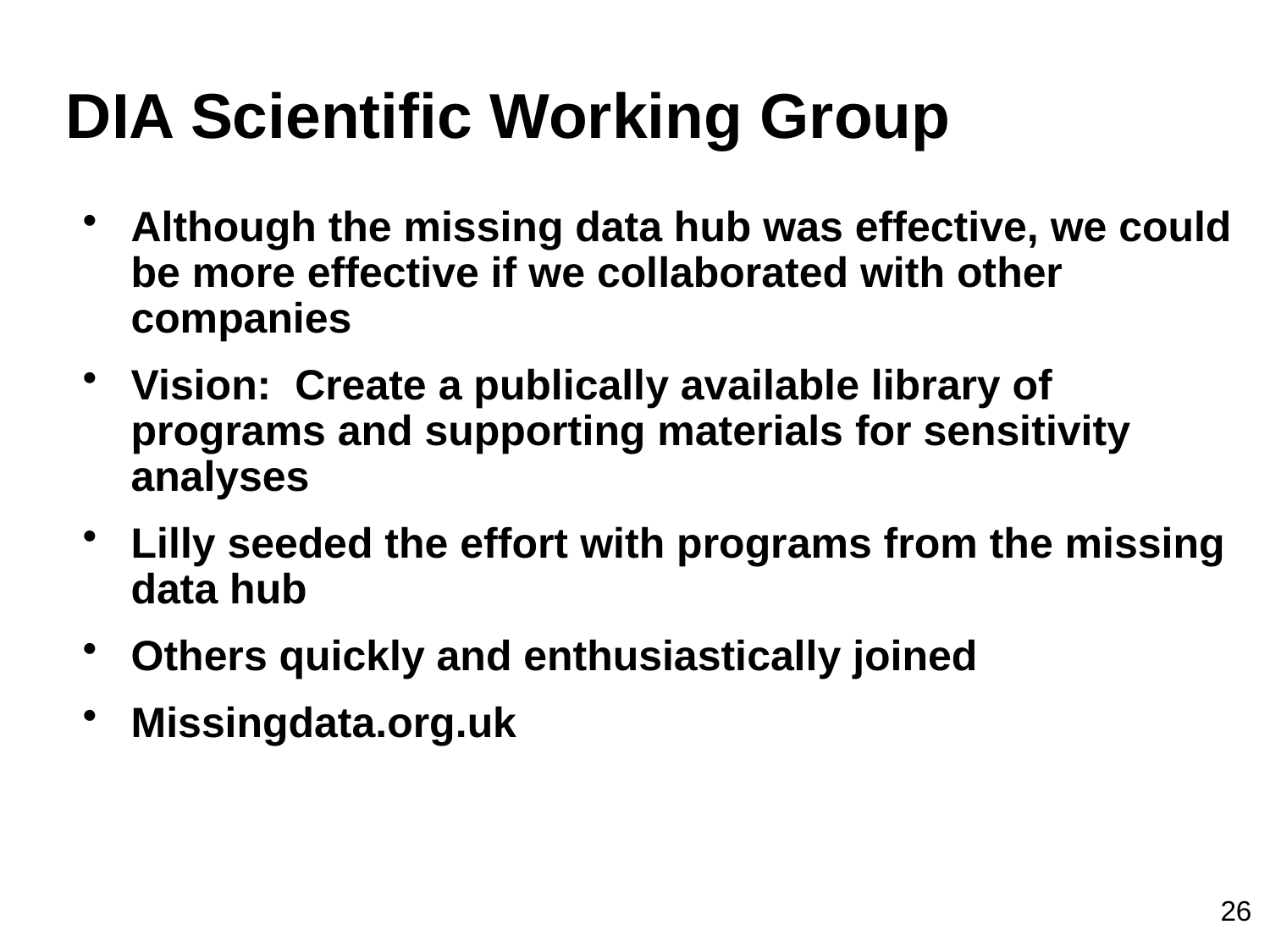

DIA Scientific Working Group

Although the missing data hub was effective, we could be more effective if we collaborated with other companies
Vision:  Create a publically available library of programs and supporting materials for sensitivity analyses
Lilly seeded the effort with programs from the missing data hub
Others quickly and enthusiastically joined
Missingdata.org.uk
 26